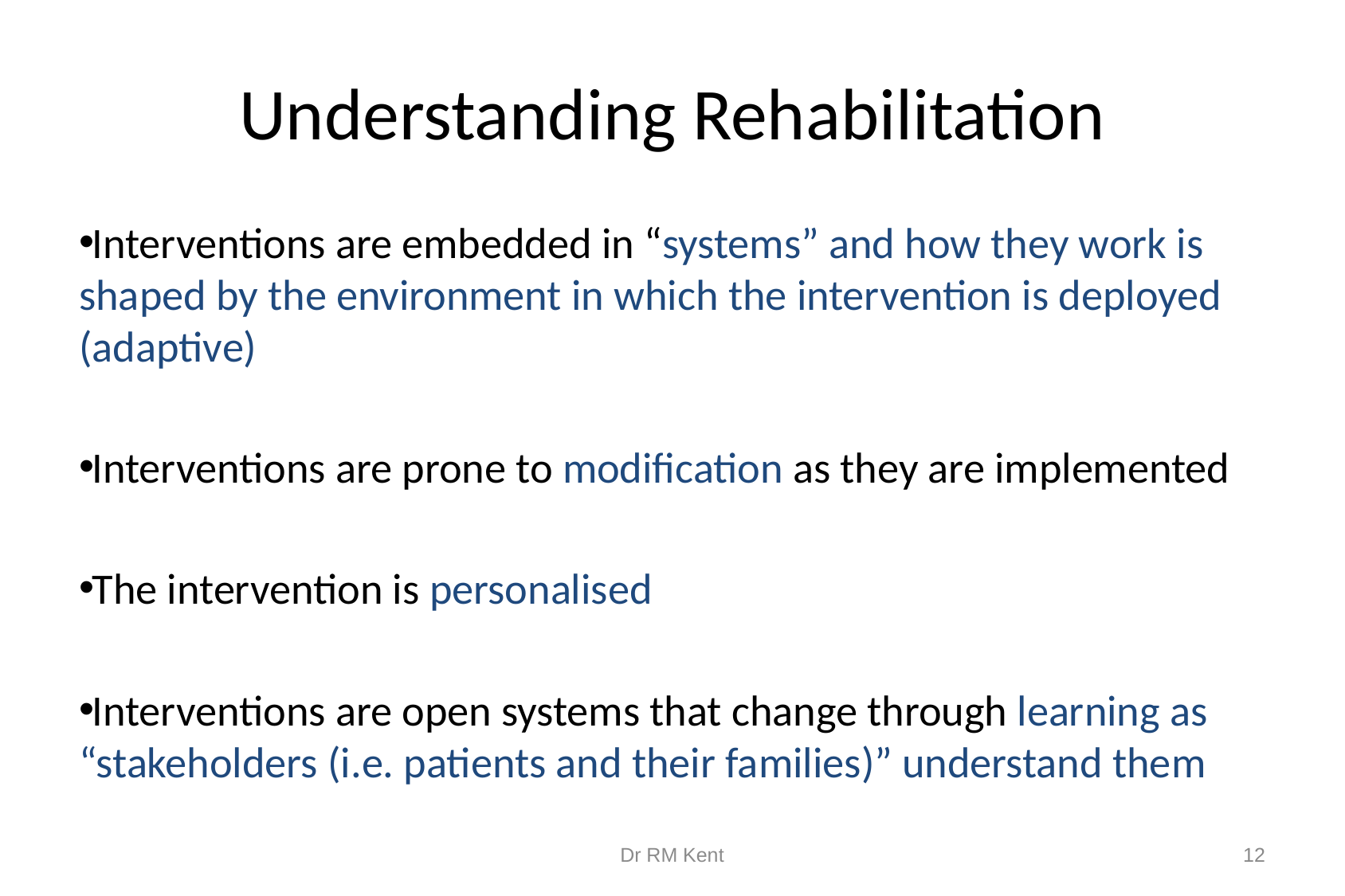

# Understanding Rehabilitation
Interventions are embedded in “systems” and how they work is shaped by the environment in which the intervention is deployed (adaptive)

Interventions are prone to modification as they are implemented

The intervention is personalised

Interventions are open systems that change through learning as “stakeholders (i.e. patients and their families)” understand them

Dr RM Kent
12